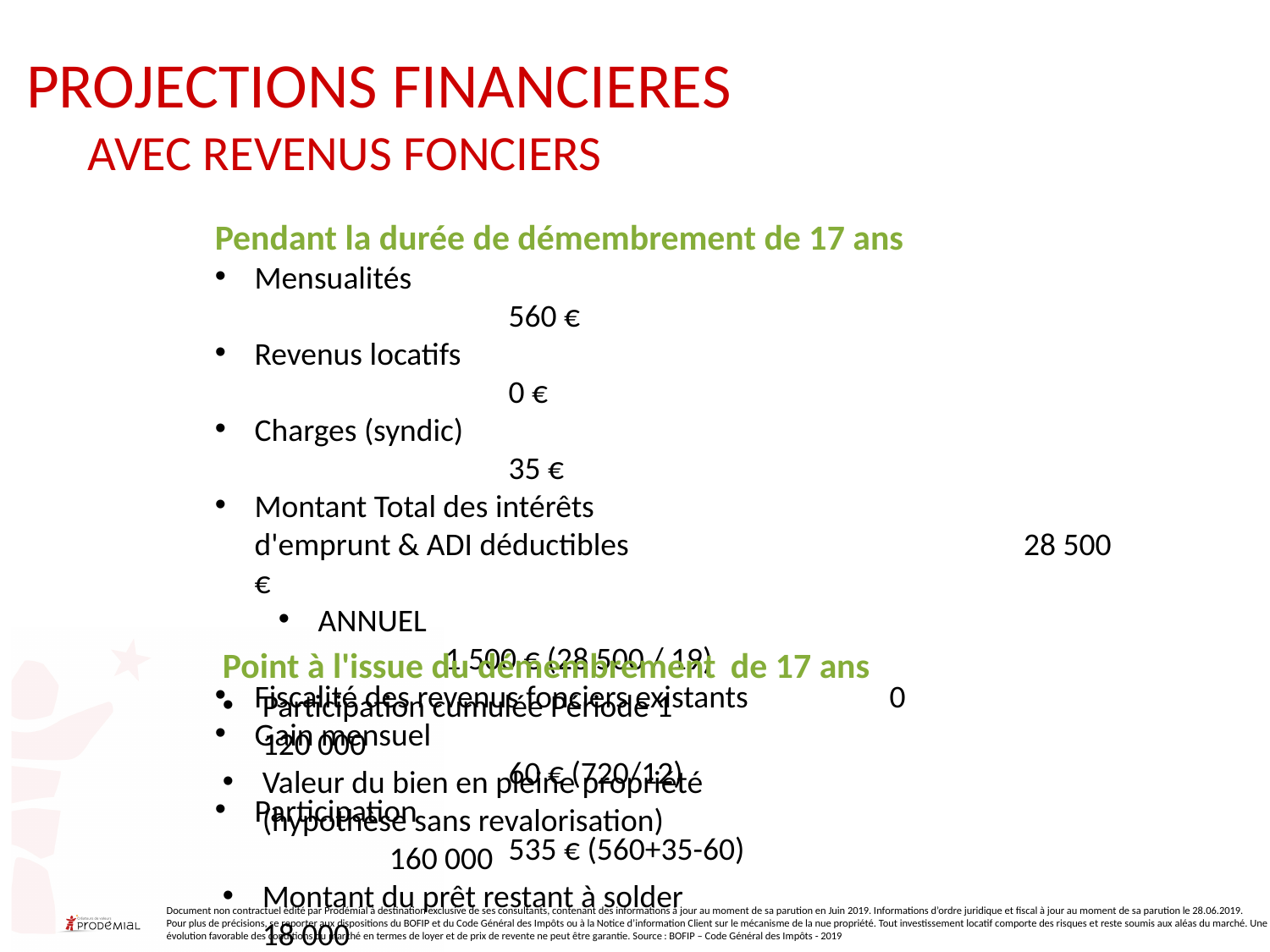

PROJECTIONS FINANCIERES
AVEC REVENUS FONCIERS
Pendant la durée de démembrement de 17 ans
Mensualités							560 €
Revenus locatifs							0 €
Charges (syndic)							35 €
Montant Total des intérêts
d'emprunt & ADI déductibles				 28 500 €
ANNUEL							1 500 € (28 500 / 19)
Fiscalité des revenus fonciers existants		0
Gain mensuel							60 € (720/12)
Participation							535 € (560+35-60)
Point à l'issue du démembrement	de 17 ans
Participation cumulée Période 1  			120 000
Valeur du bien en pleine propriété
(hypothèse sans revalorisation)				160 000
Montant du prêt restant à solder			18 000
Capital Net d'impôt						142 000